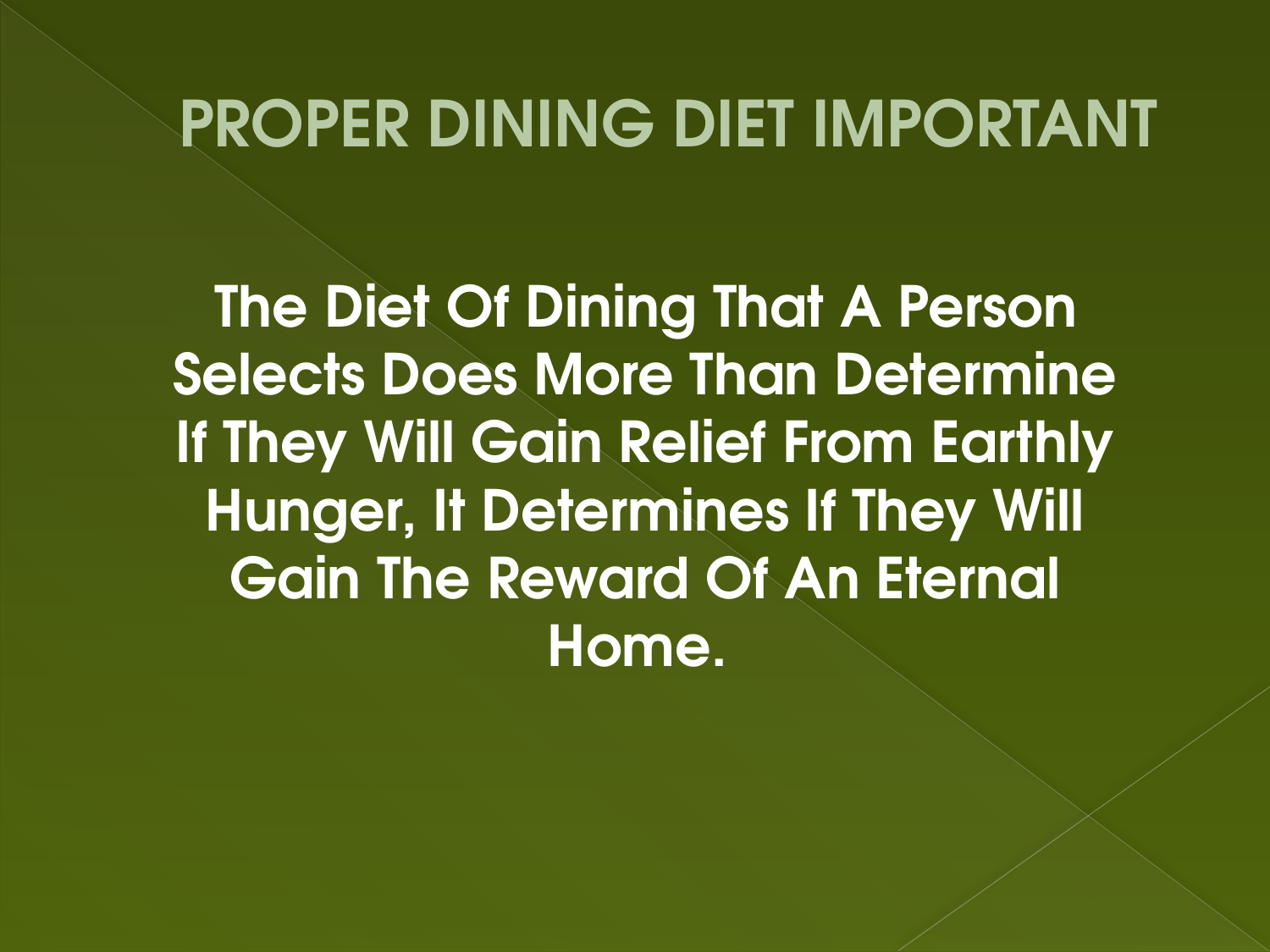

# PROPER DINING DIET IMPORTANT
The Diet Of Dining That A Person Selects Does More Than Determine If They Will Gain Relief From Earthly Hunger, It Determines If They Will Gain The Reward Of An Eternal Home.